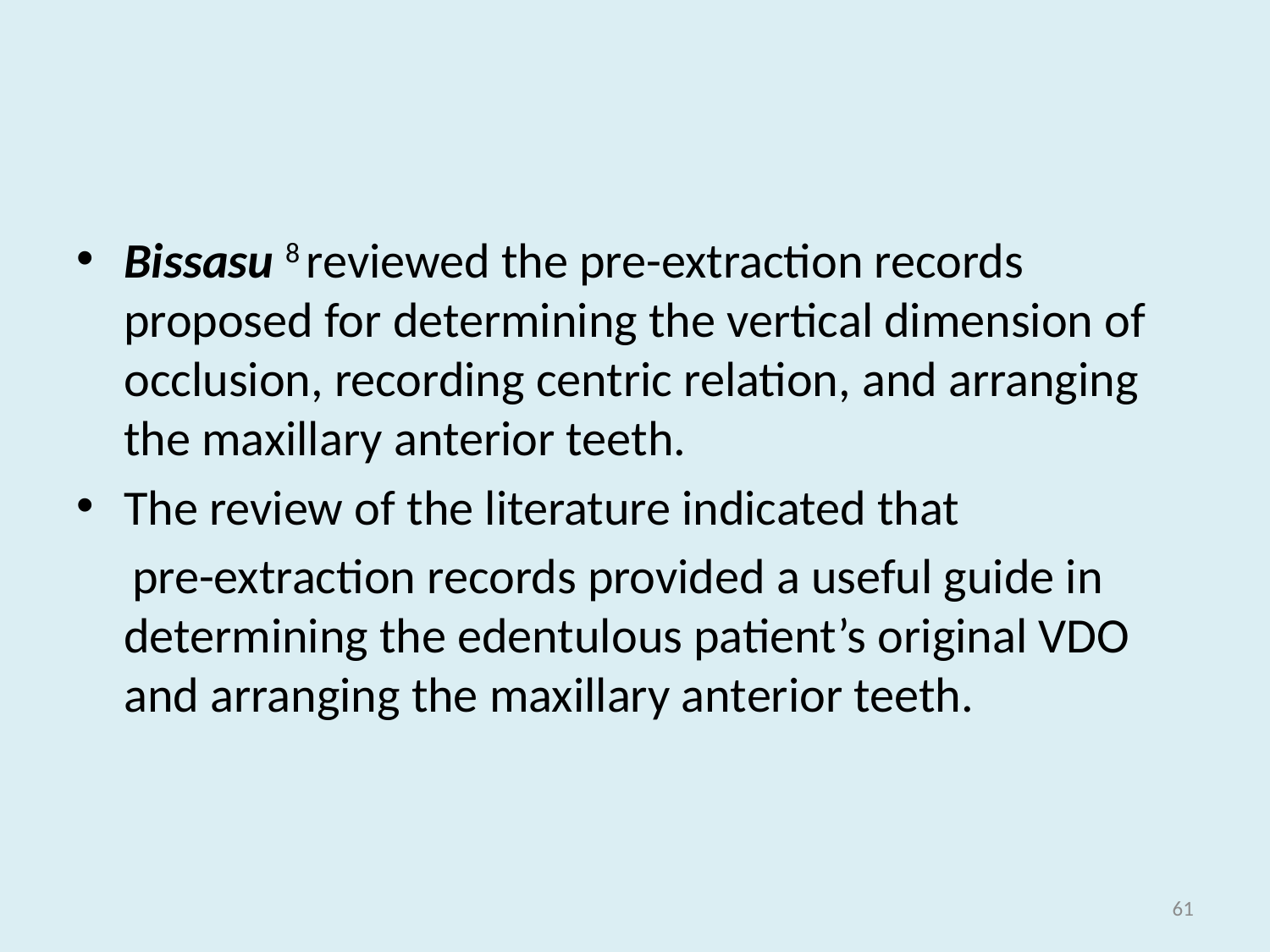

#
Bissasu 8 reviewed the pre-extraction records proposed for determining the vertical dimension of occlusion, recording centric relation, and arranging the maxillary anterior teeth.
The review of the literature indicated that
     pre-extraction records provided a useful guide in determining the edentulous patient’s original VDO and arranging the maxillary anterior teeth.

61